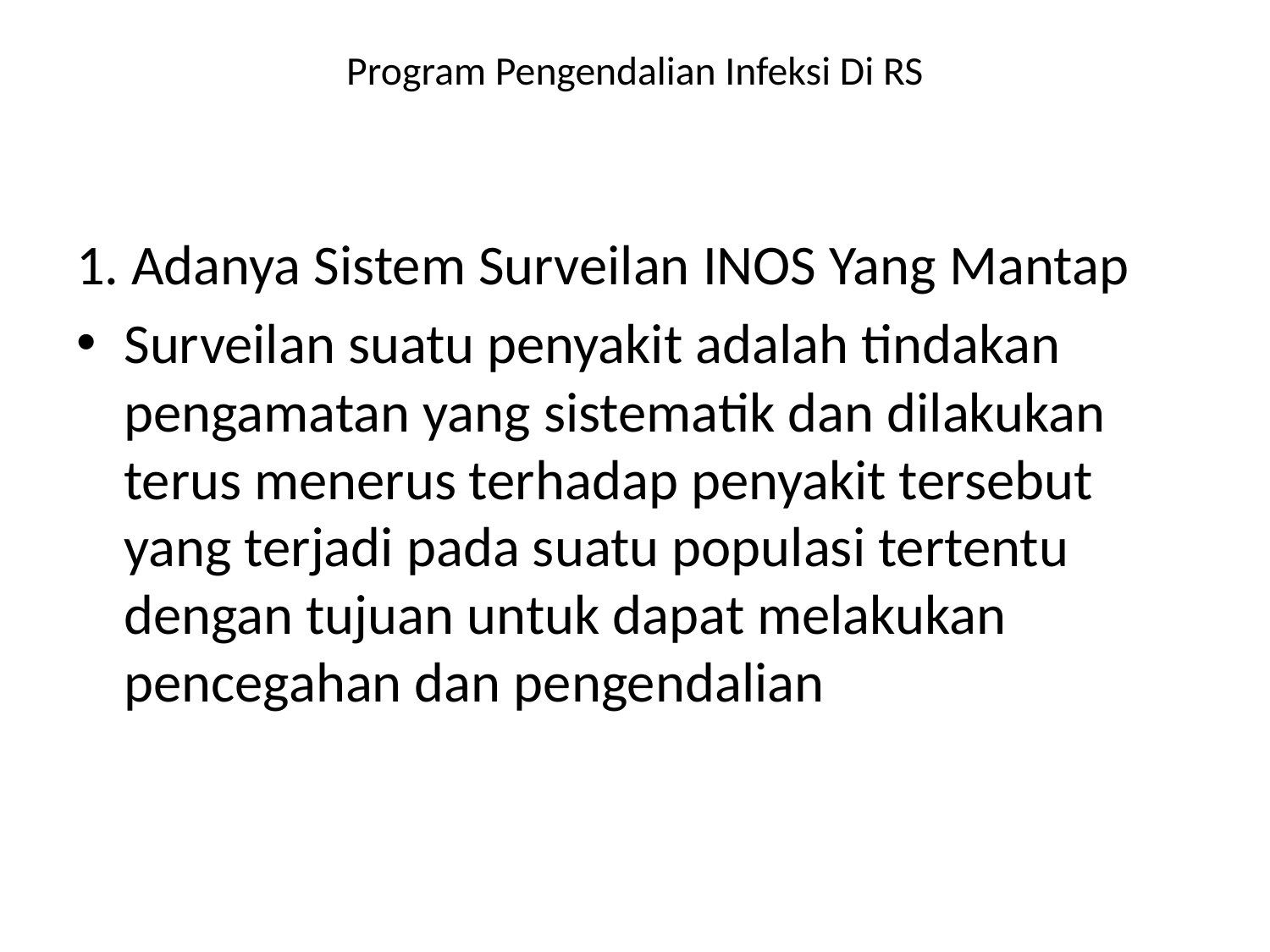

# Program Pengendalian Infeksi Di RS
1. Adanya Sistem Surveilan INOS Yang Mantap
Surveilan suatu penyakit adalah tindakan pengamatan yang sistematik dan dilakukan terus menerus terhadap penyakit tersebut yang terjadi pada suatu populasi tertentu dengan tujuan untuk dapat melakukan pencegahan dan pengendalian